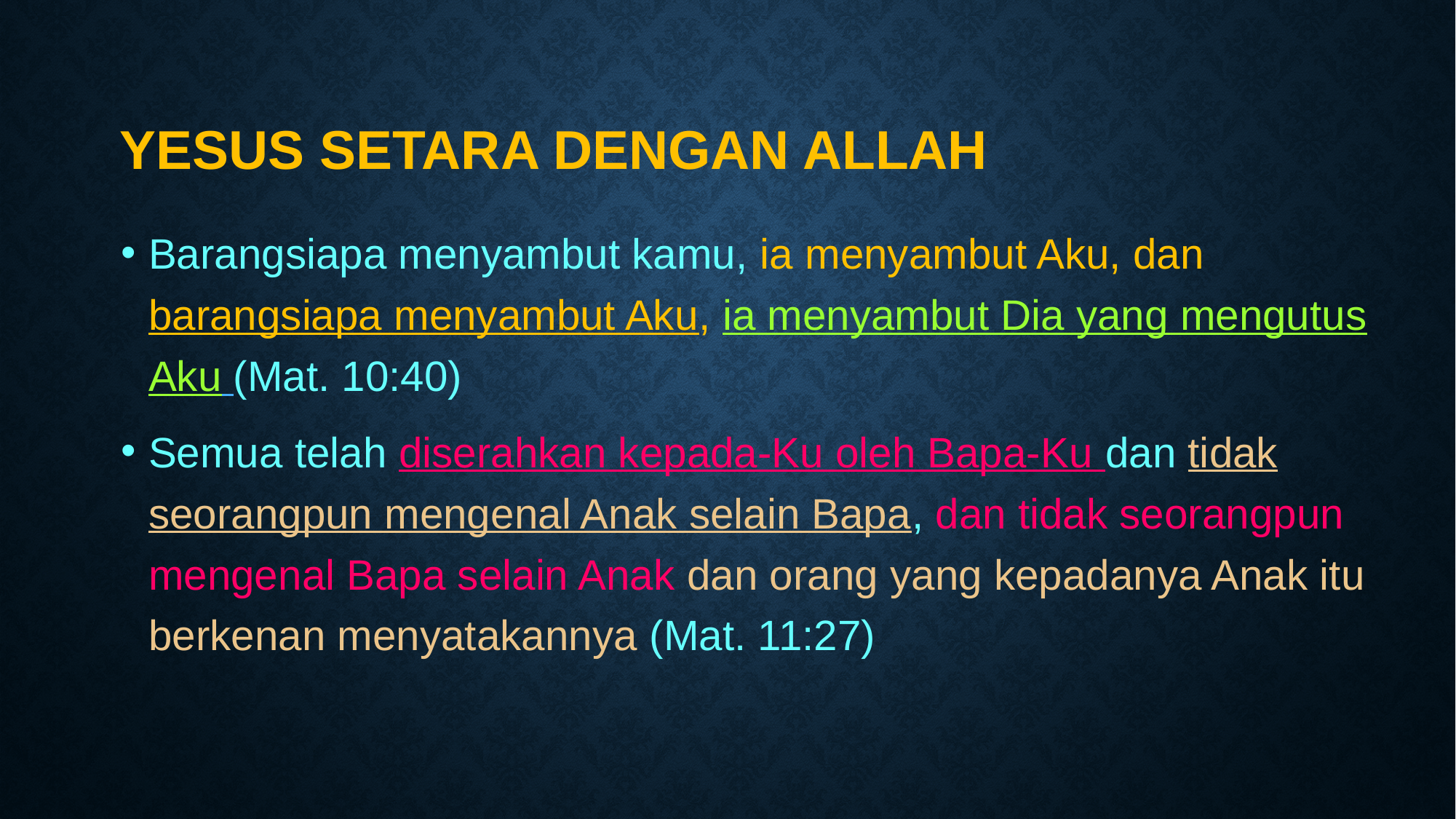

# Yesus setara dengan allah
Barangsiapa menyambut kamu, ia menyambut Aku, dan barangsiapa menyambut Aku, ia menyambut Dia yang mengutus Aku (Mat. 10:40)
Semua telah diserahkan kepada-Ku oleh Bapa-Ku dan tidak seorangpun mengenal Anak selain Bapa, dan tidak seorangpun mengenal Bapa selain Anak dan orang yang kepadanya Anak itu berkenan menyatakannya (Mat. 11:27)